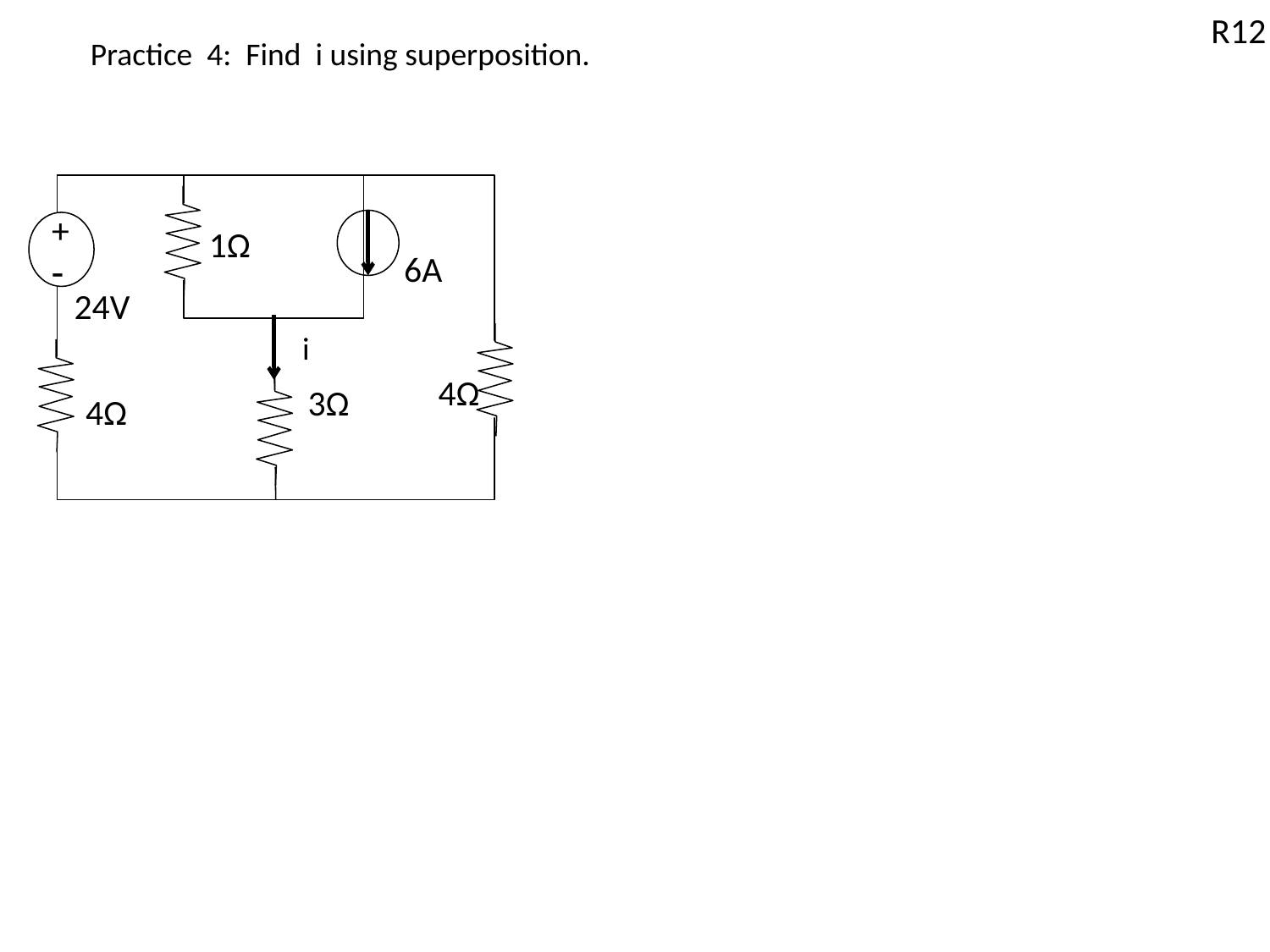

R12
Practice  4:  Find  i using superposition.

+
−

1Ω

6A
24V
 i

4Ω
3Ω

4Ω